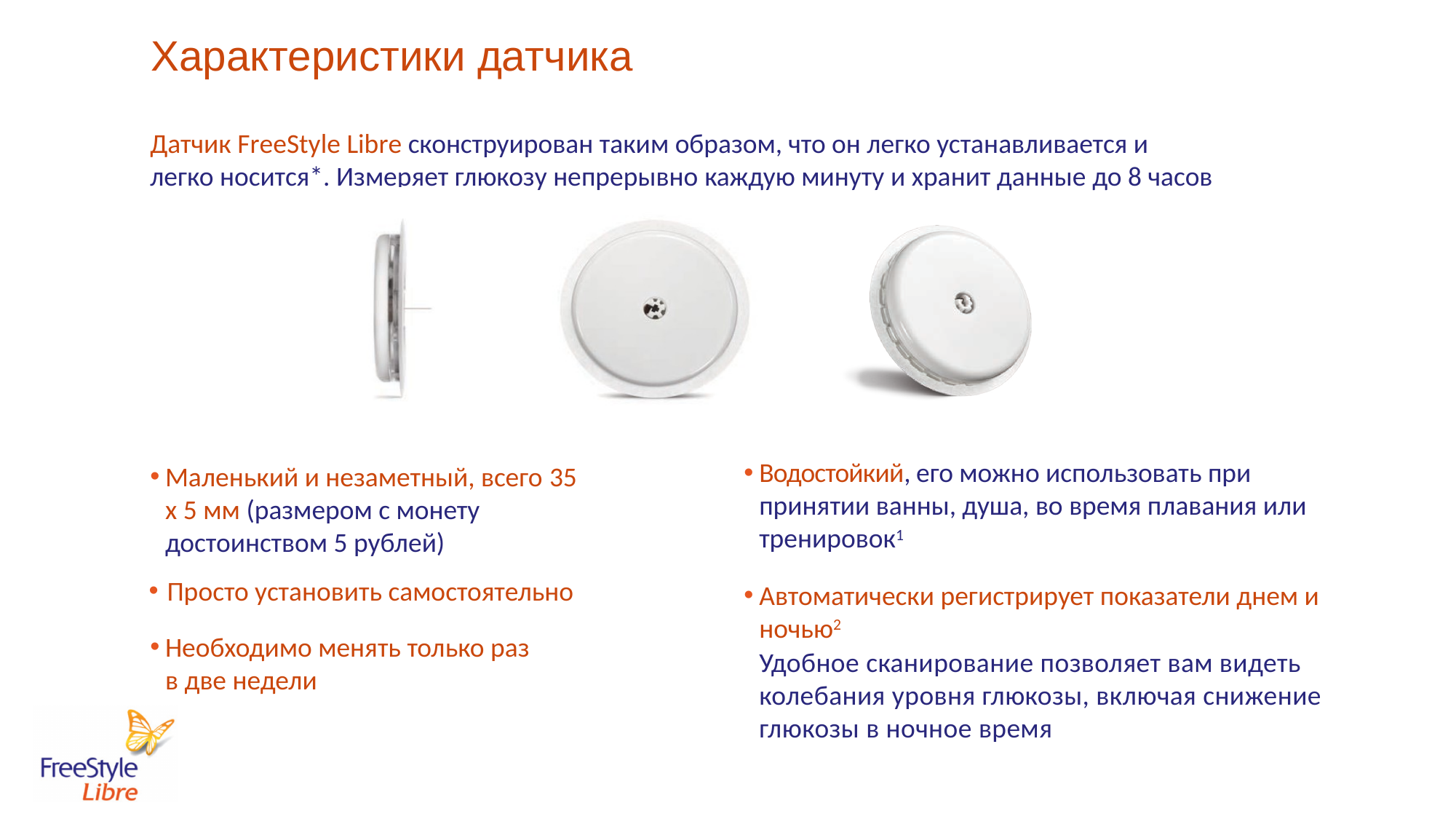

# Характеристики датчика
Датчик FreeStyle Libre сконструирован таким образом, что он легко устанавливается и легко носится*. Измеряет глюкозу непрерывно каждую минуту и хранит данные до 8 часов

Водостойкий, его можно использовать при принятии ванны, душа, во время плавания или тренировок1
Маленький и незаметный, всего 35 x 5 мм (размером с монету достоинством 5 рублей)
Просто установить самостоятельно
Автоматически регистрирует показатели днем и ночью2
Удобное сканирование позволяет вам видеть колебания уровня глюкозы, включая снижение глюкозы в ночное время
Необходимо менять только раз в две недели